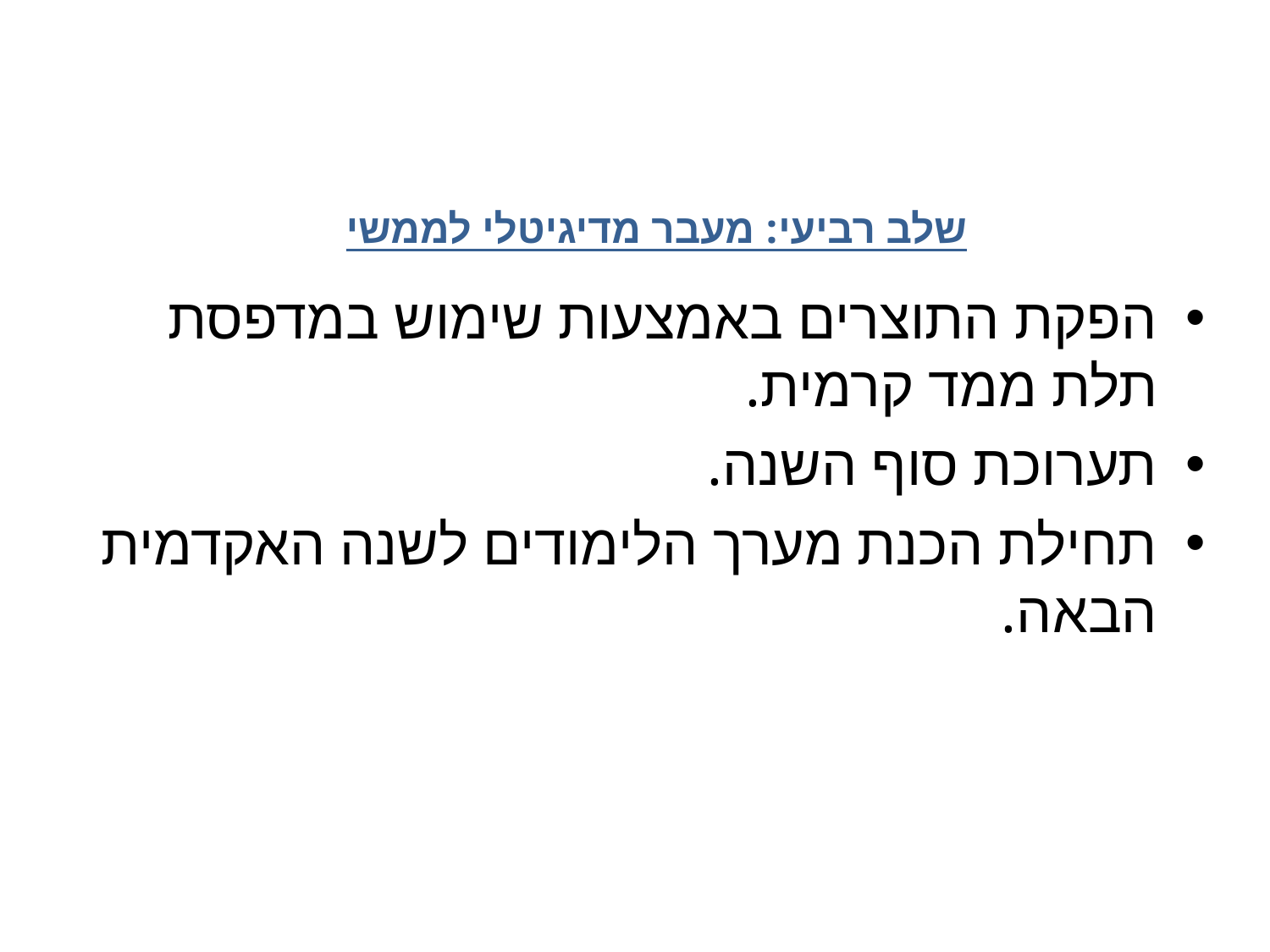

# שלב רביעי: מעבר מדיגיטלי לממשי
הפקת התוצרים באמצעות שימוש במדפסת תלת ממד קרמית.
תערוכת סוף השנה.
תחילת הכנת מערך הלימודים לשנה האקדמית הבאה.